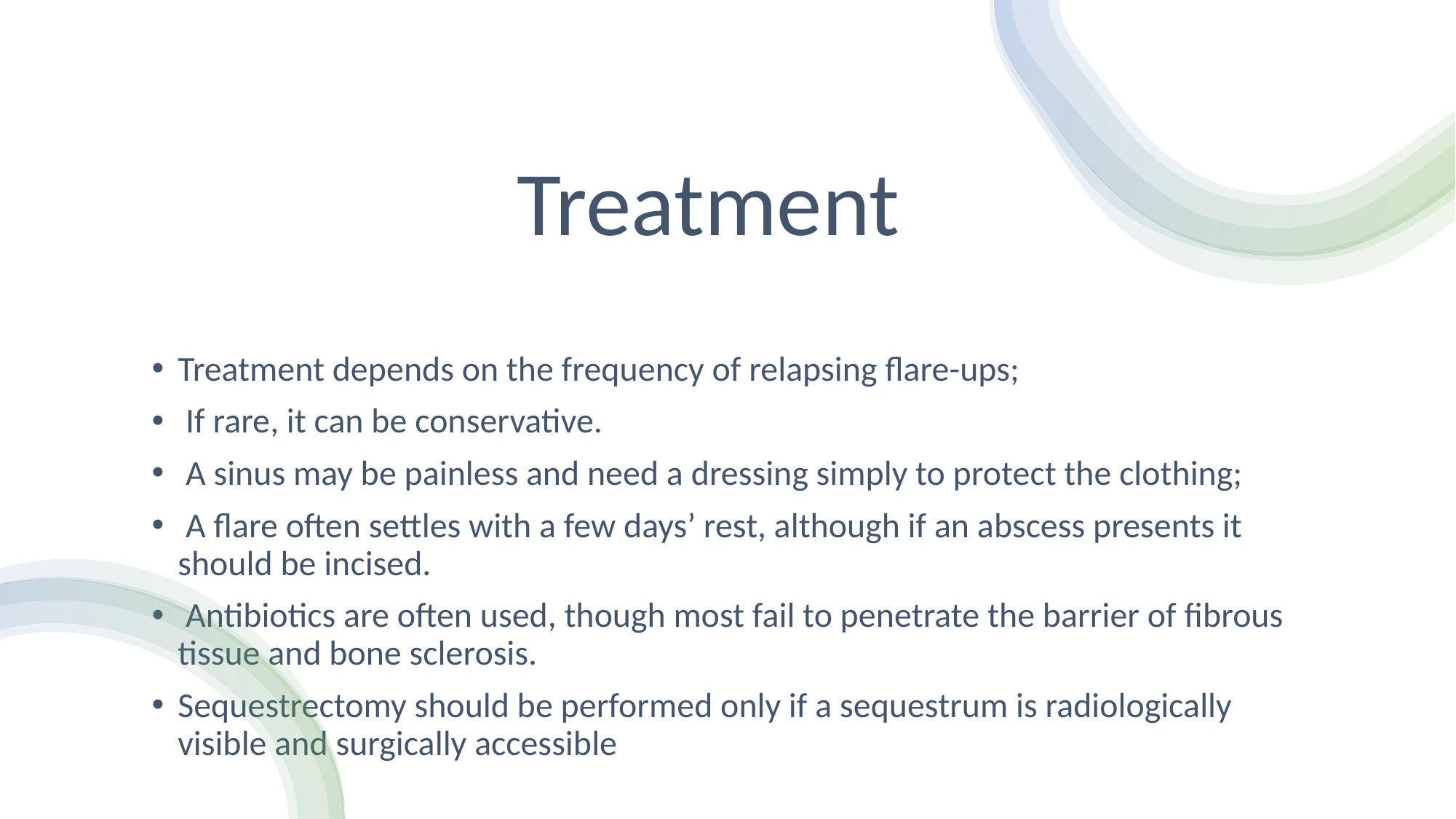

# Treatment
Treatment depends on the frequency of relapsing flare-ups;
 If rare, it can be conservative.
 A sinus may be painless and need a dressing simply to protect the clothing;
 A flare often settles with a few days’ rest, although if an abscess presents it should be incised.
 Antibiotics are often used, though most fail to penetrate the barrier of fibrous tissue and bone sclerosis.
Sequestrectomy should be performed only if a sequestrum is radiologically visible and surgically accessible